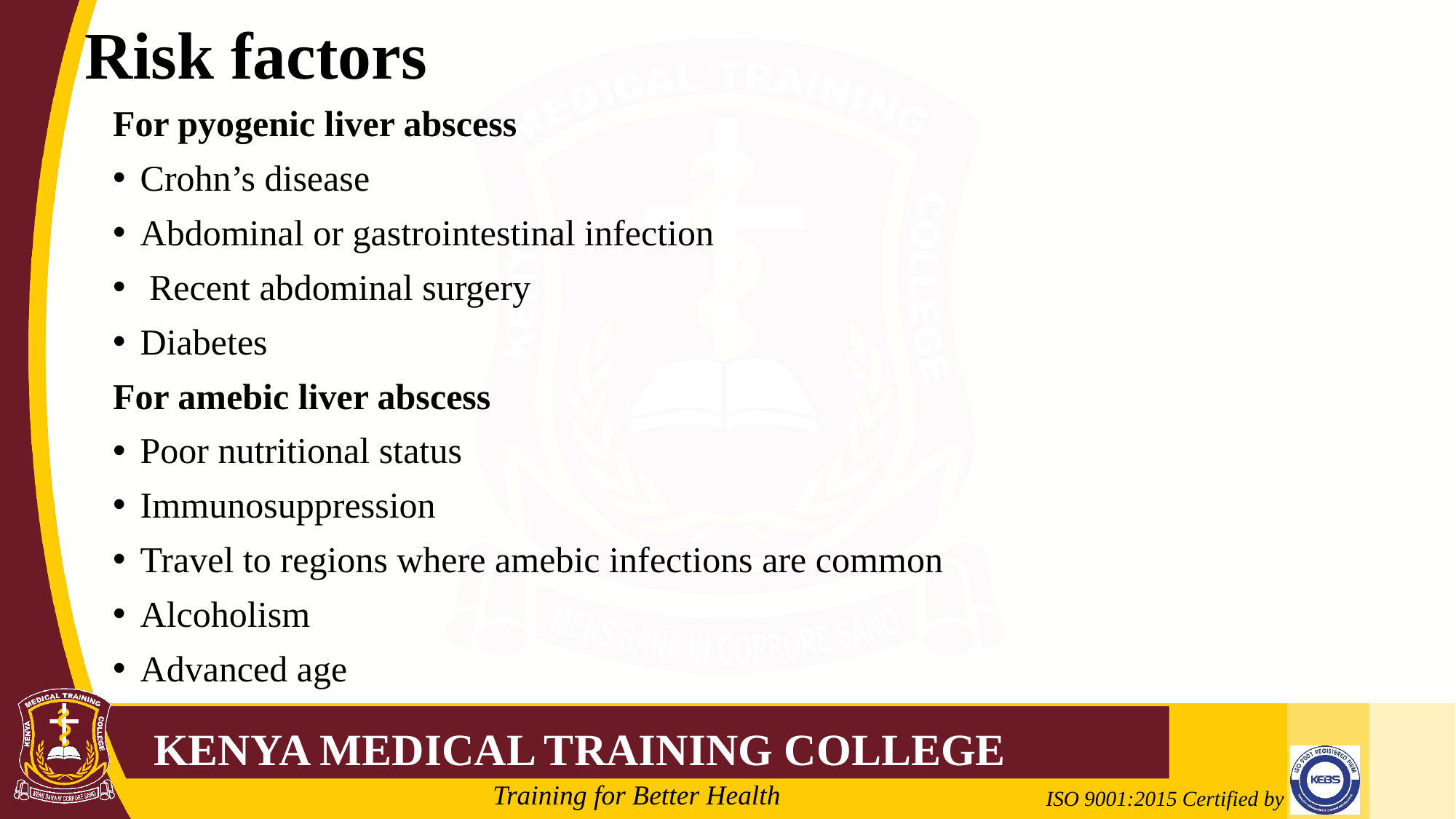

# Risk factors
For pyogenic liver abscess
Crohn’s disease
Abdominal or gastrointestinal infection
 Recent abdominal surgery
Diabetes
For amebic liver abscess
Poor nutritional status
Immunosuppression
Travel to regions where amebic infections are common
Alcoholism
Advanced age